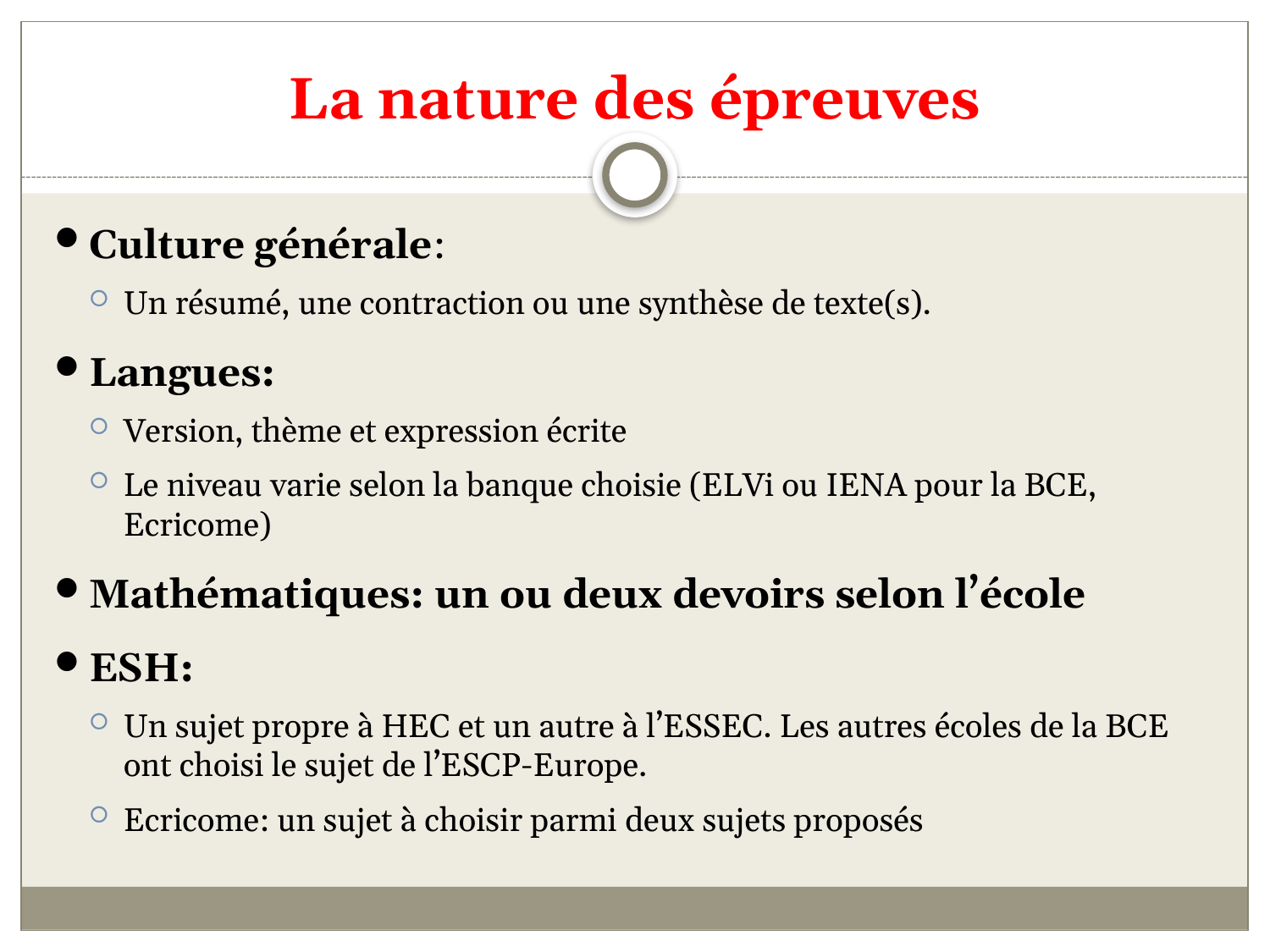

# La nature des épreuves
Culture générale:
Un résumé, une contraction ou une synthèse de texte(s).
Langues:
Version, thème et expression écrite
Le niveau varie selon la banque choisie (ELVi ou IENA pour la BCE, Ecricome)
Mathématiques: un ou deux devoirs selon l’école
ESH:
Un sujet propre à HEC et un autre à l’ESSEC. Les autres écoles de la BCE ont choisi le sujet de l’ESCP-Europe.
Ecricome: un sujet à choisir parmi deux sujets proposés